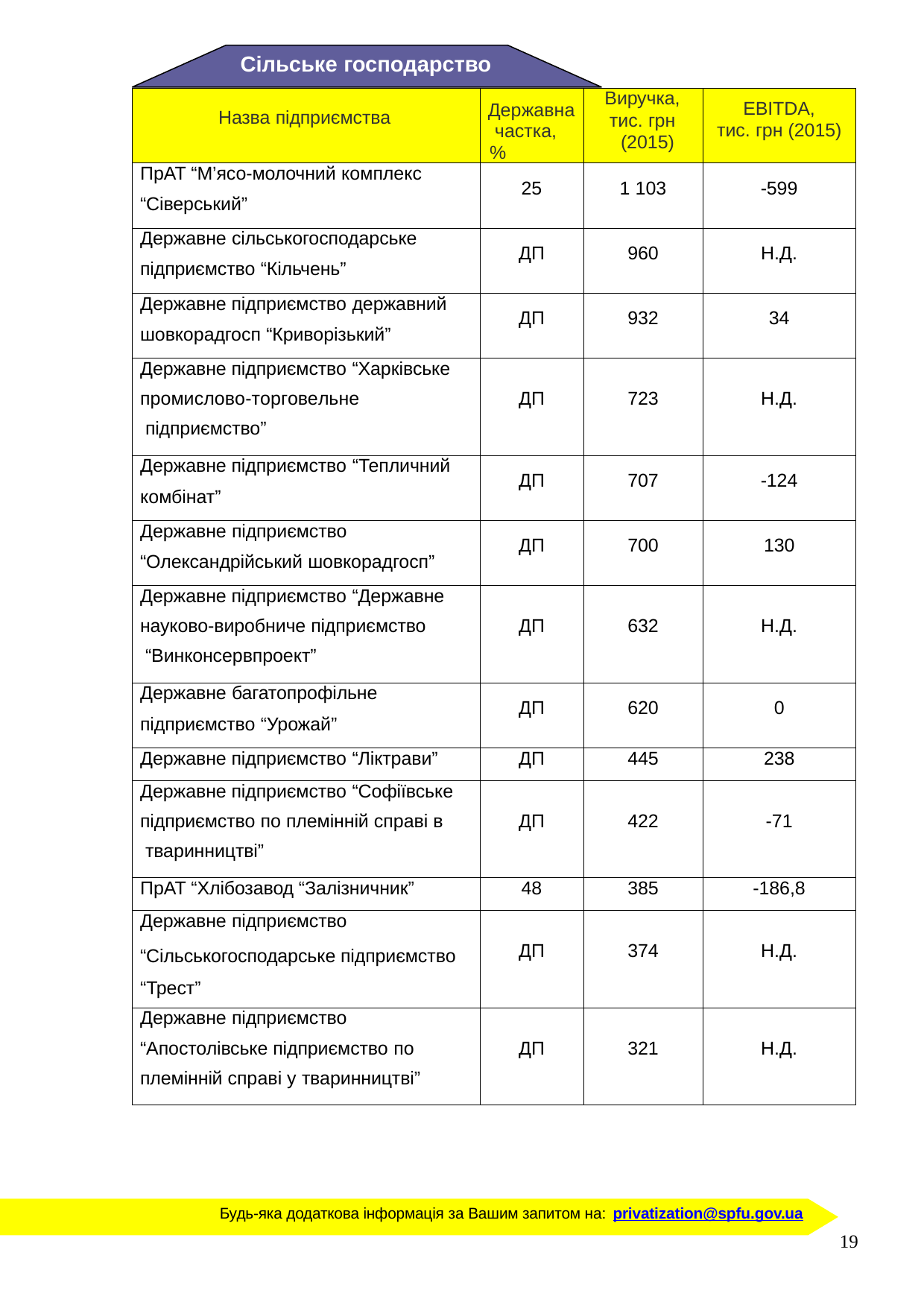

Сільське господарство
| Назва підприємства | Державна частка, % | Виручка, тис. грн (2015) | EBITDA, тис. грн (2015) |
| --- | --- | --- | --- |
| ПрАТ “М’ясо-молочний комплекс “Сіверський” | 25 | 1 103 | -599 |
| Державне сільськогосподарське підприємство “Кільчень” | ДП | 960 | Н.Д. |
| Державне підприємство державний шовкорадгосп “Криворізький” | ДП | 932 | 34 |
| Державне підприємство “Харківське промислово-торговельне підприємство” | ДП | 723 | Н.Д. |
| Державне підприємство “Тепличний комбінат” | ДП | 707 | -124 |
| Державне підприємство “Олександрійський шовкорадгосп” | ДП | 700 | 130 |
| Державне підприємство “Державне науково-виробниче підприємство “Винконсервпроект” | ДП | 632 | Н.Д. |
| Державне багатопрофільне підприємство “Урожай” | ДП | 620 | 0 |
| Державне підприємство “Ліктрави” | ДП | 445 | 238 |
| Державне підприємство “Софіївське підприємство по племінній справі в тваринництві” | ДП | 422 | -71 |
| ПрАТ “Хлібозавод “Залізничник” | 48 | 385 | -186,8 |
| Державне підприємство “Сільськогосподарське підприємство “Трест” | ДП | 374 | Н.Д. |
| Державне підприємство “Апостолівське підприємство по племінній справі у тваринництві” | ДП | 321 | Н.Д. |
Будь-яка додаткова інформація за Вашим запитом на: privatization@spfu.gov.ua
19